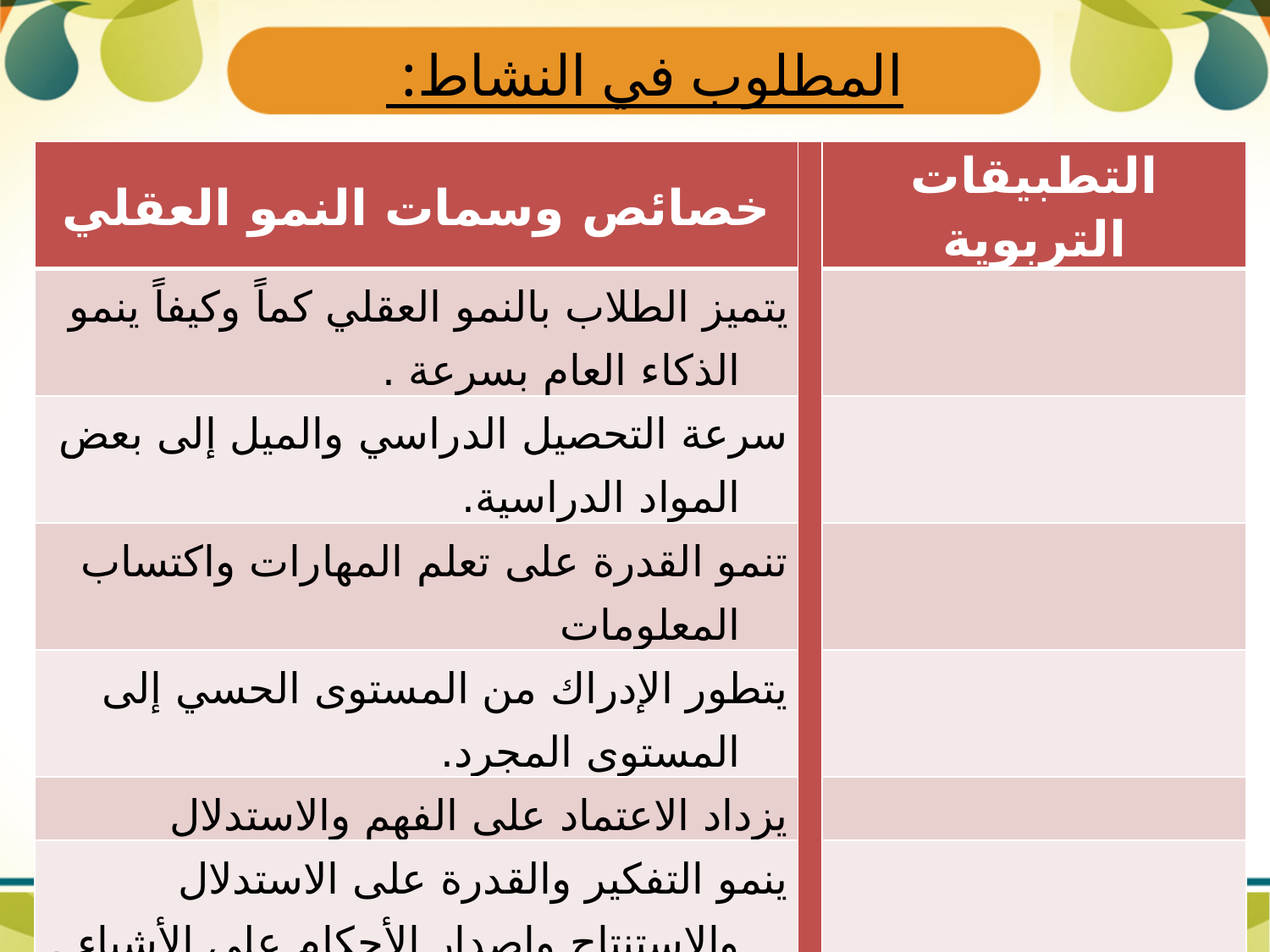

# المطلوب في النشاط:
| خصائص وسمات النمو العقلي |  | التطبيقات التربوية |
| --- | --- | --- |
| يتميز الطلاب بالنمو العقلي كماً وكيفاً ينمو الذكاء العام بسرعة . |  |  |
| سرعة التحصيل الدراسي والميل إلى بعض المواد الدراسية. |  |  |
| تنمو القدرة على تعلم المهارات واكتساب المعلومات |  |  |
| يتطور الإدراك من المستوى الحسي إلى المستوى المجرد. |  |  |
| يزداد الاعتماد على الفهم والاستدلال |  |  |
| ينمو التفكير والقدرة على الاستدلال والاستنتاج وإصدار الأحكام على الأشياء . |  |  |
| تتكون المفاهيم المعنوية عن الخير والشر . |  |  |
| تتضح طرق وعادات التحصيل الدراسي والتعبير عن النفس . |  |  |